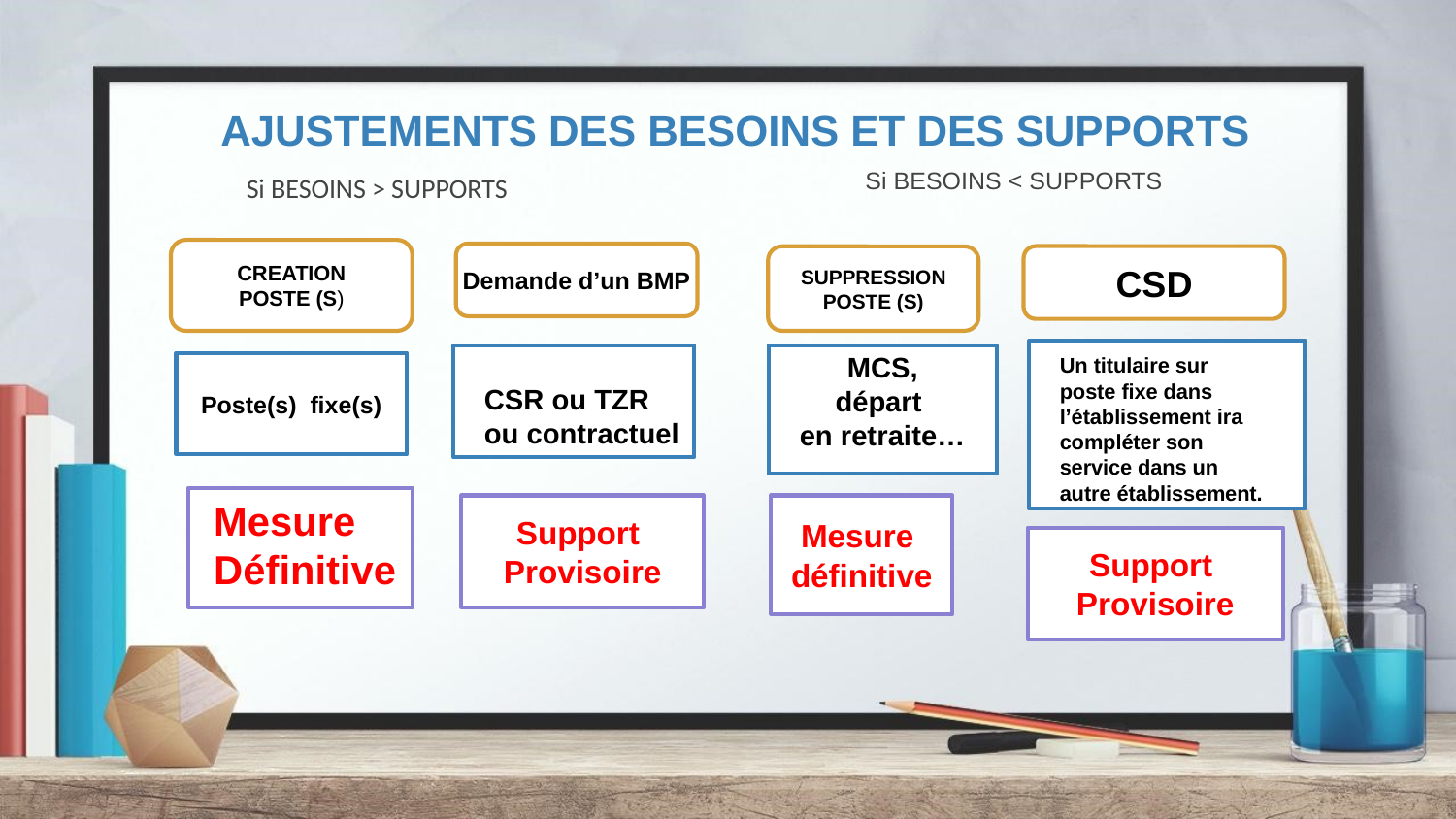

AJUSTEMENTS DES BESOINS ET DES SUPPORTS
Si BESOINS > SUPPORTS

Si BESOINS < SUPPORTS

CREATION
POSTE (S)
Demande d’un BMP
CSD
SUPPRESSION
POSTE (S)

MCS,
départ
en retraite…

Un titulaire sur poste fixe dans l’établissement ira
compléter son service dans un autre établissement.
Poste(s)  fixe(s)
CSR ou TZR ou contractuel

Mesure
Définitive
Support
Provisoire
Mesure
définitive
Support
Provisoire